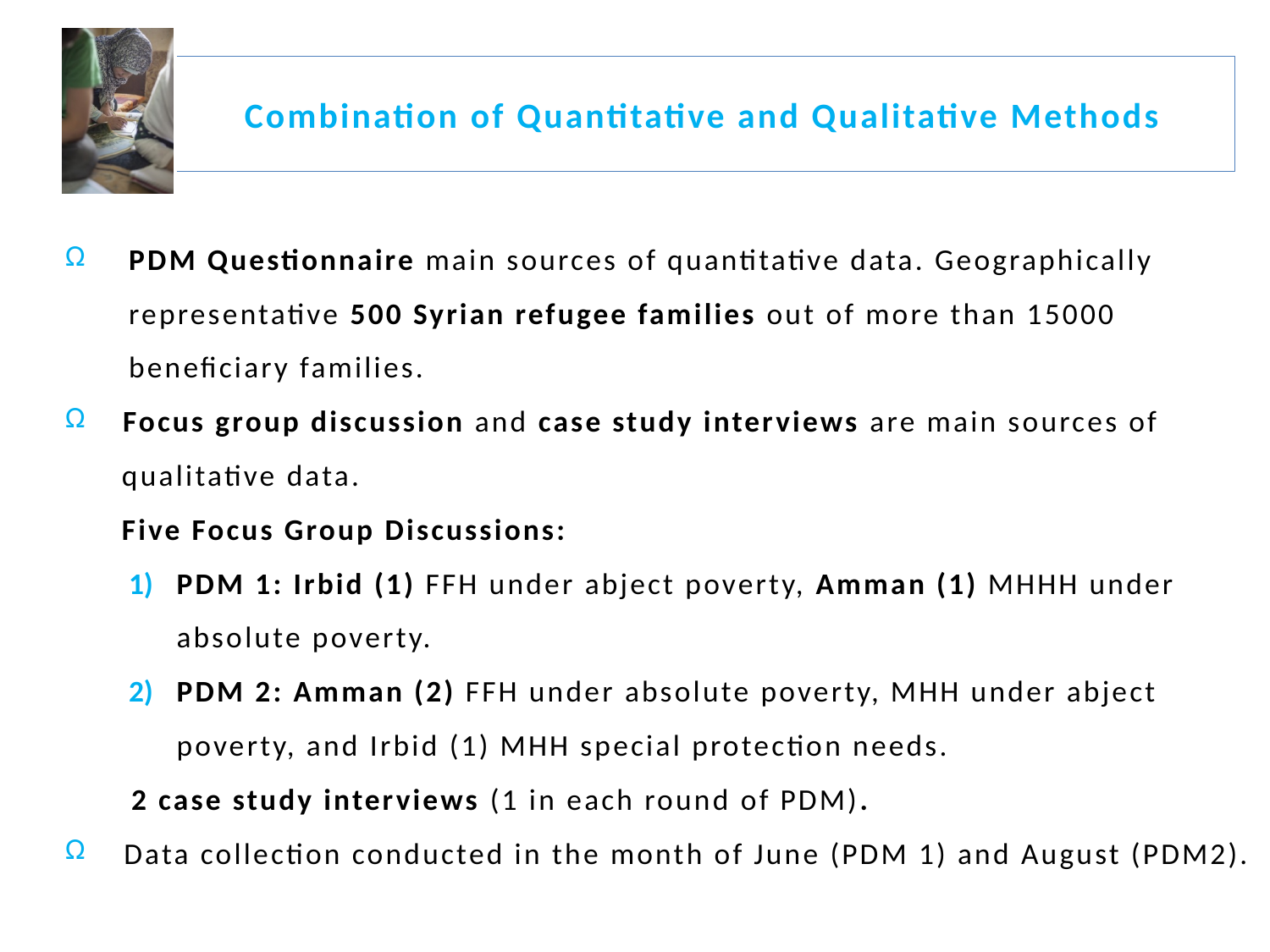

Combination of Quantitative and Qualitative Methods
PDM Questionnaire main sources of quantitative data. Geographically representative 500 Syrian refugee families out of more than 15000 beneficiary families.
    Focus group discussion and case study interviews are main sources of
      qualitative data.
      Five Focus Group Discussions:
PDM 1: Irbid (1) FFH under abject poverty, Amman (1) MHHH under absolute poverty.
PDM 2: Amman (2) FFH under absolute poverty, MHH under abject poverty, and Irbid (1) MHH special protection needs.
       2 case study interviews (1 in each round of PDM).
  Data collection conducted in the month of June (PDM 1) and August (PDM2).